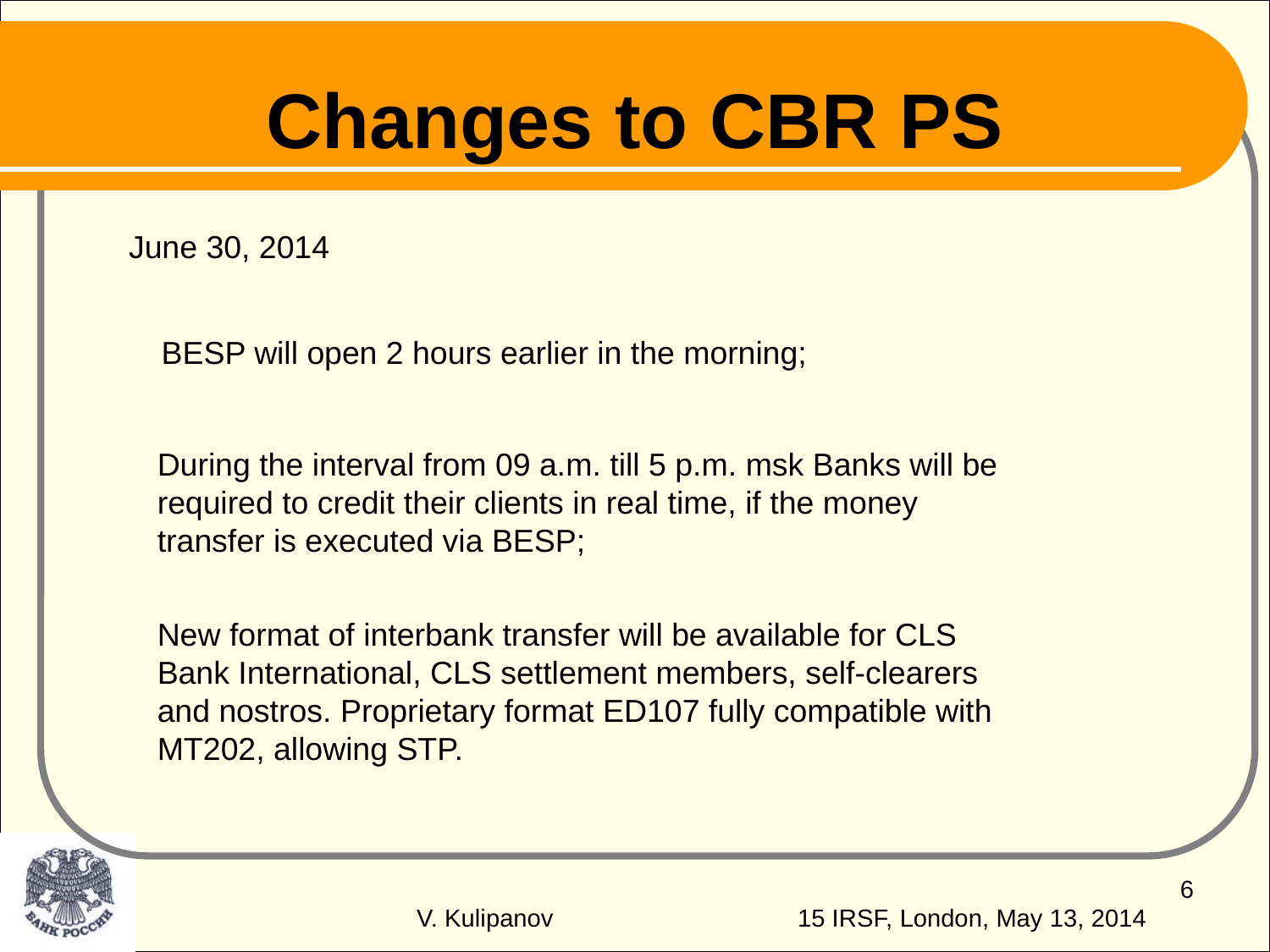

# Changes to CBR PS
June 30, 2014
BESP will open 2 hours earlier in the morning;
During the interval from 09 a.m. till 5 p.m. msk Banks will be required to credit their clients in real time, if the money transfer is executed via BESP;
New format of interbank transfer will be available for CLS Bank International, CLS settlement members, self-clearers and nostros. Proprietary format ED107 fully compatible with MT202, allowing STP.
6
V. Kulipanov		15 IRSF, London, May 13, 2014